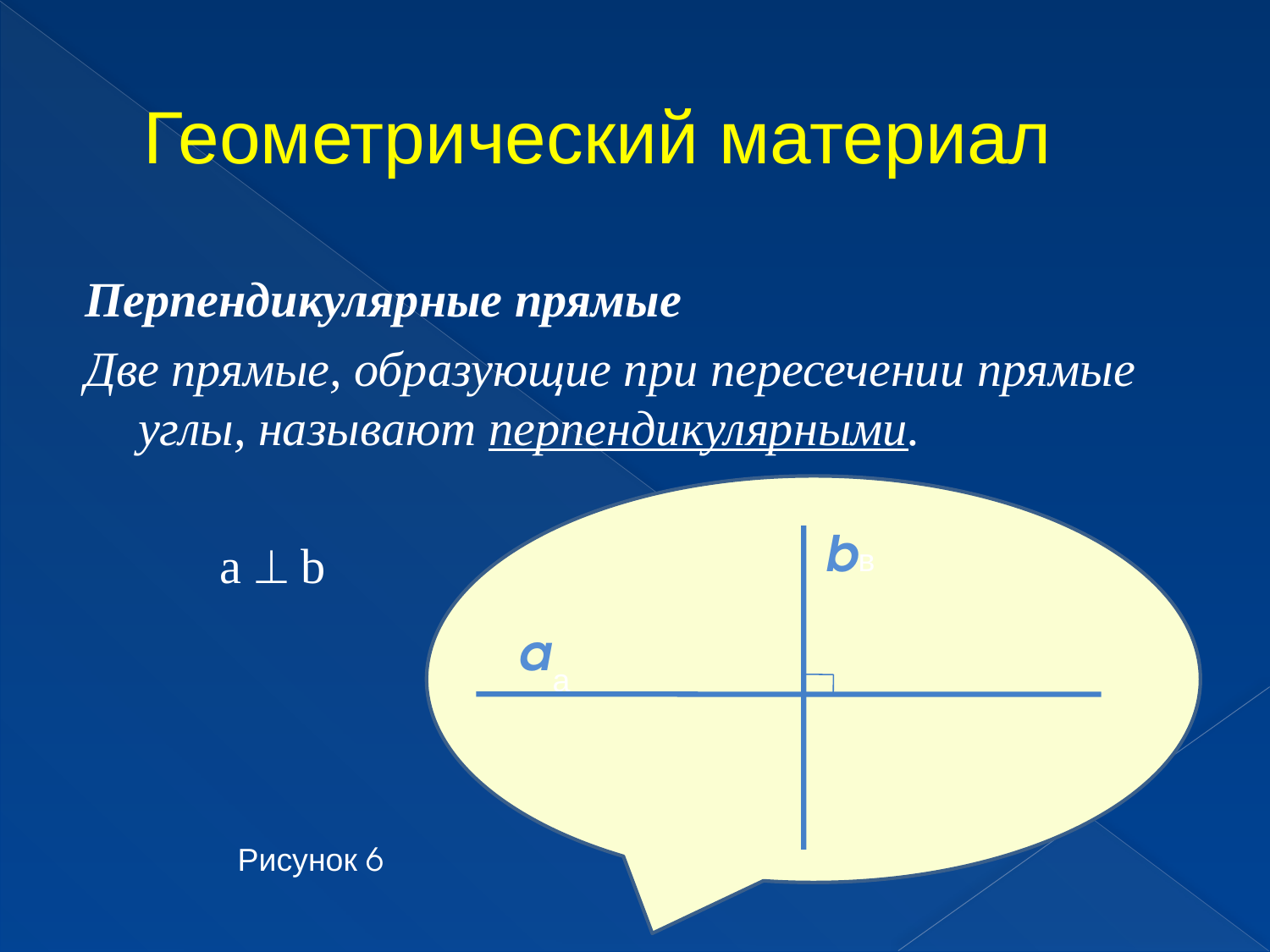

# Геометрический материал
Перпендикулярные прямые
Две прямые, образующие при пересечении прямые углы, называют перпендикулярными.

           a ⊥ b

а
bв
a
Рисунок 6